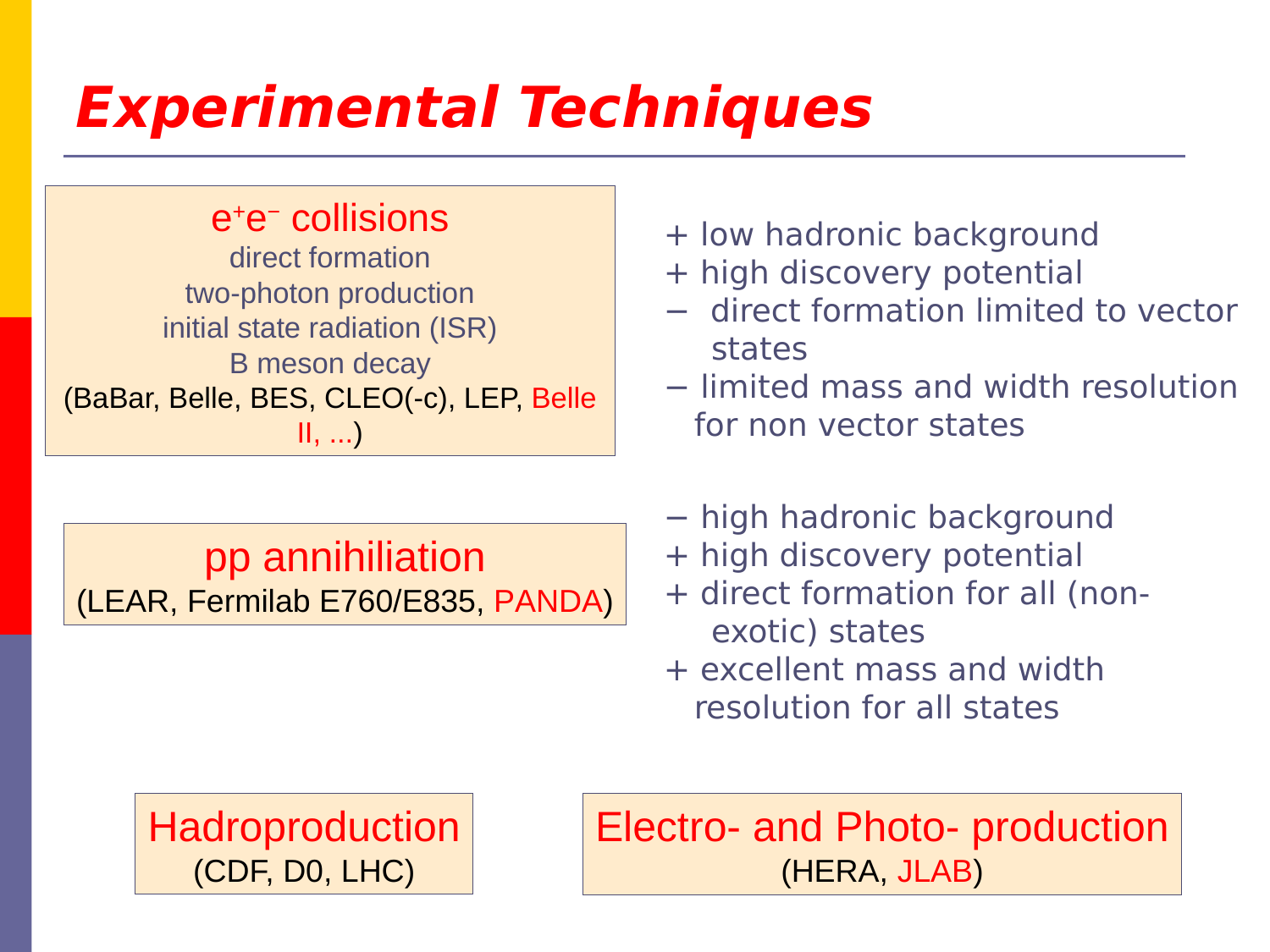

Experimental Techniques
e+e− collisions
direct formation
two-photon production
initial state radiation (ISR)
B meson decay
(BaBar, Belle, BES, CLEO(-c), LEP, Belle II, ...)
+ low hadronic background
+ high discovery potential
−  direct formation limited to vector states
− limited mass and width resolution
   for non vector states
− high hadronic background
+ high discovery potential
+ direct formation for all (non-exotic) states
+ excellent mass and width
   resolution for all states
pp annihiliation
(LEAR, Fermilab E760/E835, PANDA)
Hadroproduction
(CDF, D0, LHC)
Electro- and Photo- production
(HERA, JLAB)